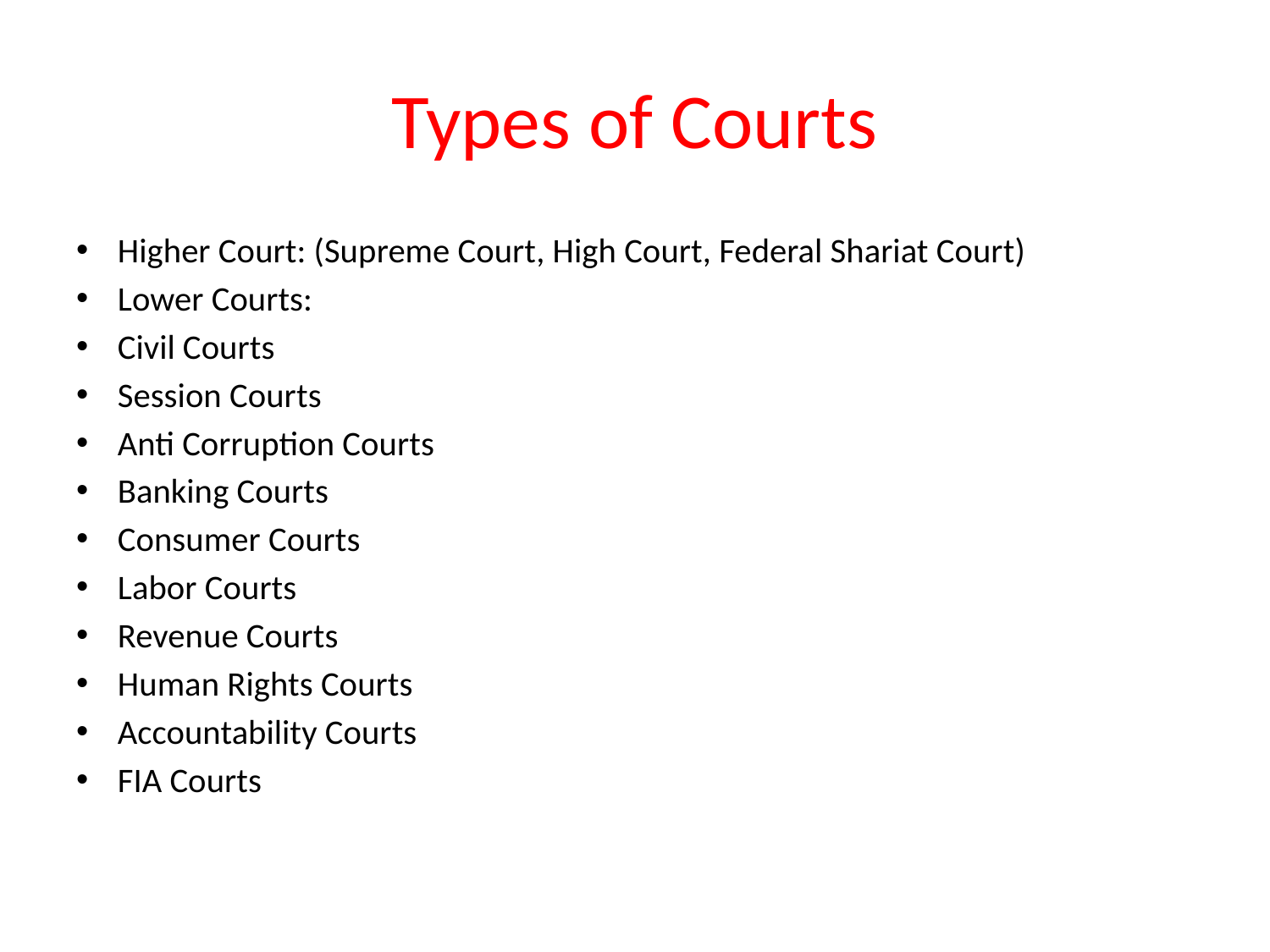

# Types of Courts
Higher Court: (Supreme Court, High Court, Federal Shariat Court)
Lower Courts:
Civil Courts
Session Courts
Anti Corruption Courts
Banking Courts
Consumer Courts
Labor Courts
Revenue Courts
Human Rights Courts
Accountability Courts
FIA Courts